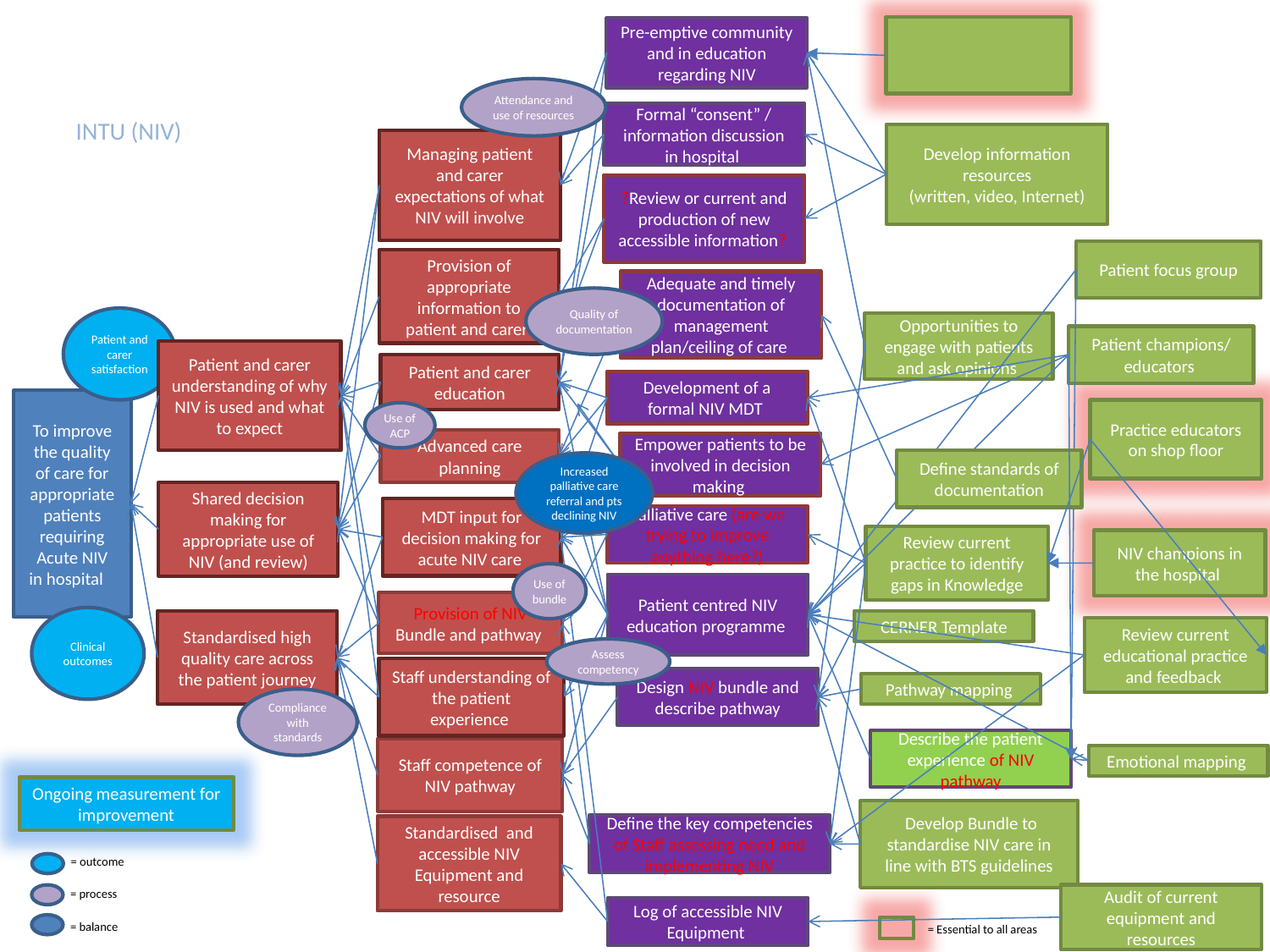

NIV champions in the community

Pre-emptive community and in education regarding NIV

Attendance and use of resources
Formal “consent” / information discussion in hospital
# INTU (NIV)
Develop information resources
(written, video, Internet)
Managing patient and carer expectations of what NIV will involve
?Review or current and production of new accessible information?
Patient focus group
Provision of appropriate information to patient and carer
Adequate and timely documentation of management plan/ceiling of care
Quality of documentation
Patient and carer satisfaction
Opportunities to engage with patients and ask opinions
Patient champions/ educators
Patient and carer understanding of why NIV is used and what to expect
Patient and carer education
Development of a formal NIV MDT
To improve the quality of care for appropriate patients requiring Acute NIV
in hospital
Practice educators on shop floor
Use of ACP
Advanced care planning
Empower patients to be involved in decision making
Define standards of documentation
Increased palliative care referral and pts declining NIV
Shared decision making for appropriate use of NIV (and review)
MDT input for decision making for acute NIV care
Palliative care (are we trying to improve anything here?)
Review current practice to identify gaps in Knowledge
NIV champions in the hospital
Use of bundle
Patient centred NIV education programme
Provision of NIV Bundle and pathway
Clinical outcomes
Standardised high quality care across the patient journey
CERNER Template
Review current educational practice and feedback
Assess competency
Staff understanding of the patient experience
Design NIV bundle and describe pathway
Pathway mapping
Compliance with standards
Describe the patient experience of NIV pathway
Staff competence of NIV pathway
Emotional mapping
Ongoing measurement for improvement

 Develop Bundle to standardise NIV care in line with BTS guidelines

Define the key competencies of Staff assessing need and implementing NIV
Standardised  and accessible NIV Equipment and resource
 = outcome

 = process

Audit of current equipment and resources
Log of accessible NIV Equipment

 = balance
 = Essential to all areas